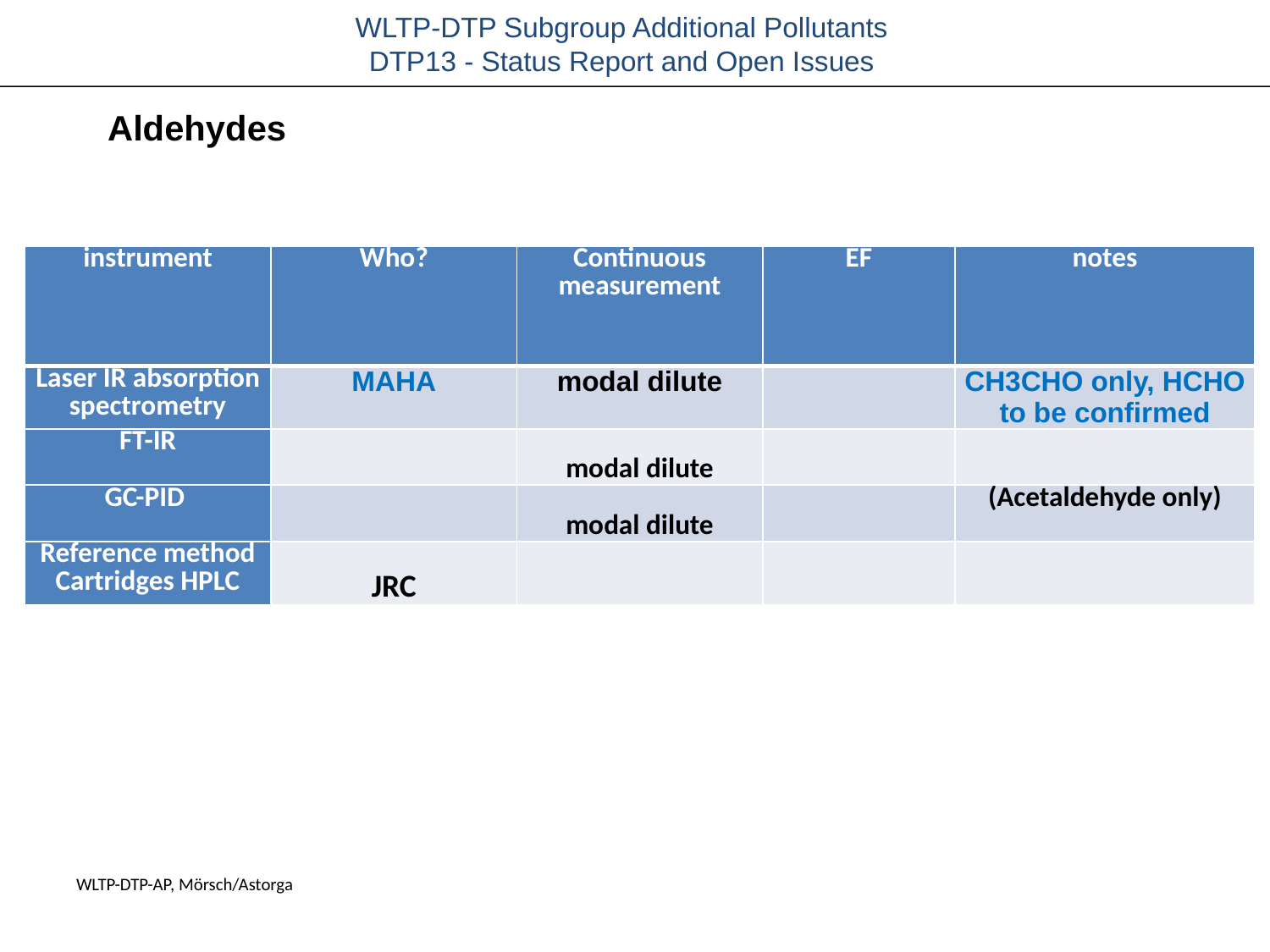

Aldehydes

| instrument | Who? | Continuous measurement | EF | notes |
| --- | --- | --- | --- | --- |
| Laser IR absorption spectrometry | MAHA | modal dilute |  | CH3CHO only, HCHO to be confirmed |
| FT-IR |  | modal dilute |  |  |
| GC-PID |  | modal dilute |  | (Acetaldehyde only) |
| Reference method Cartridges HPLC | JRC |  |  |  |